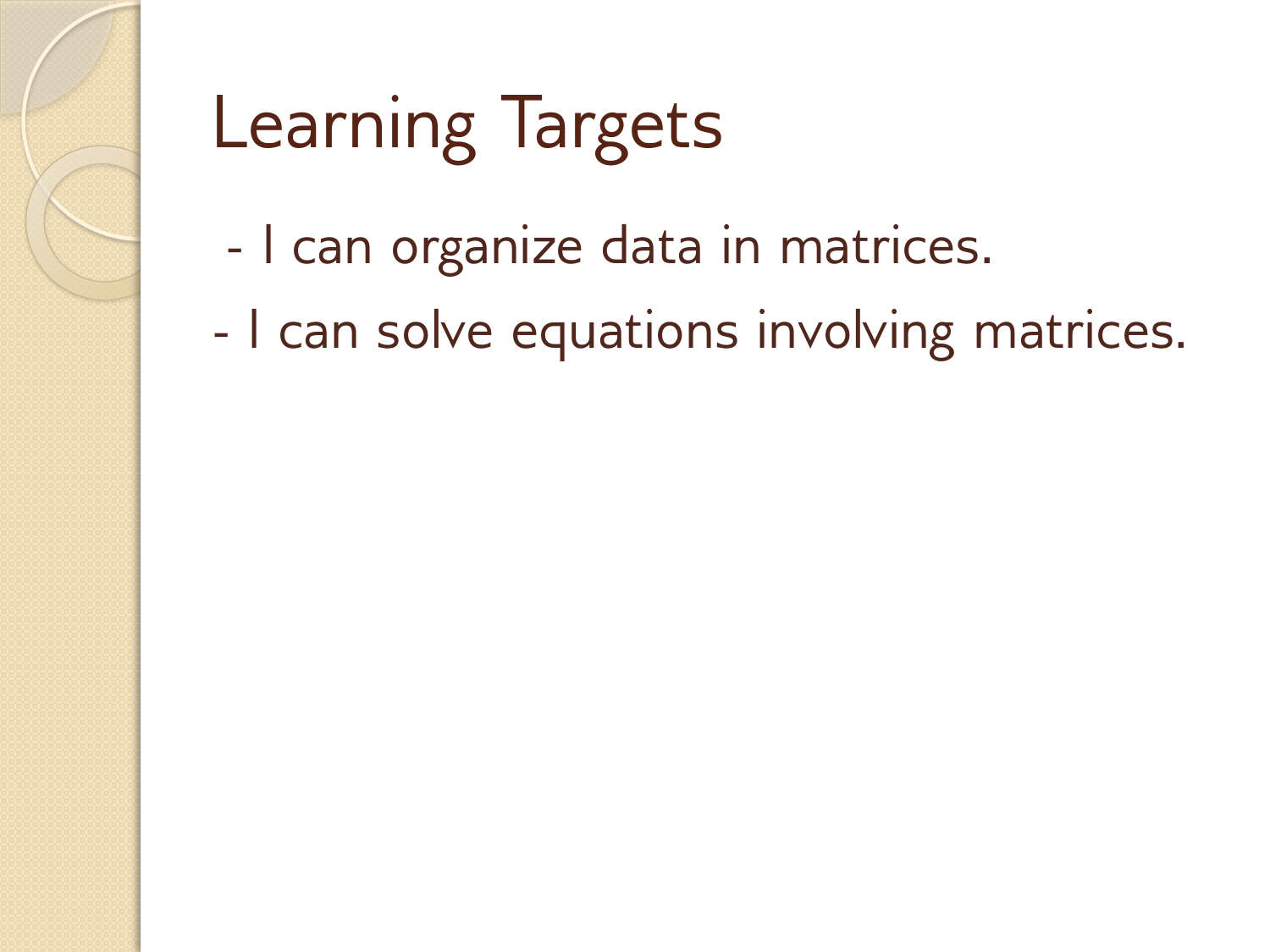

# Learning Targets
- I can organize data in matrices.
- I can solve equations involving matrices.